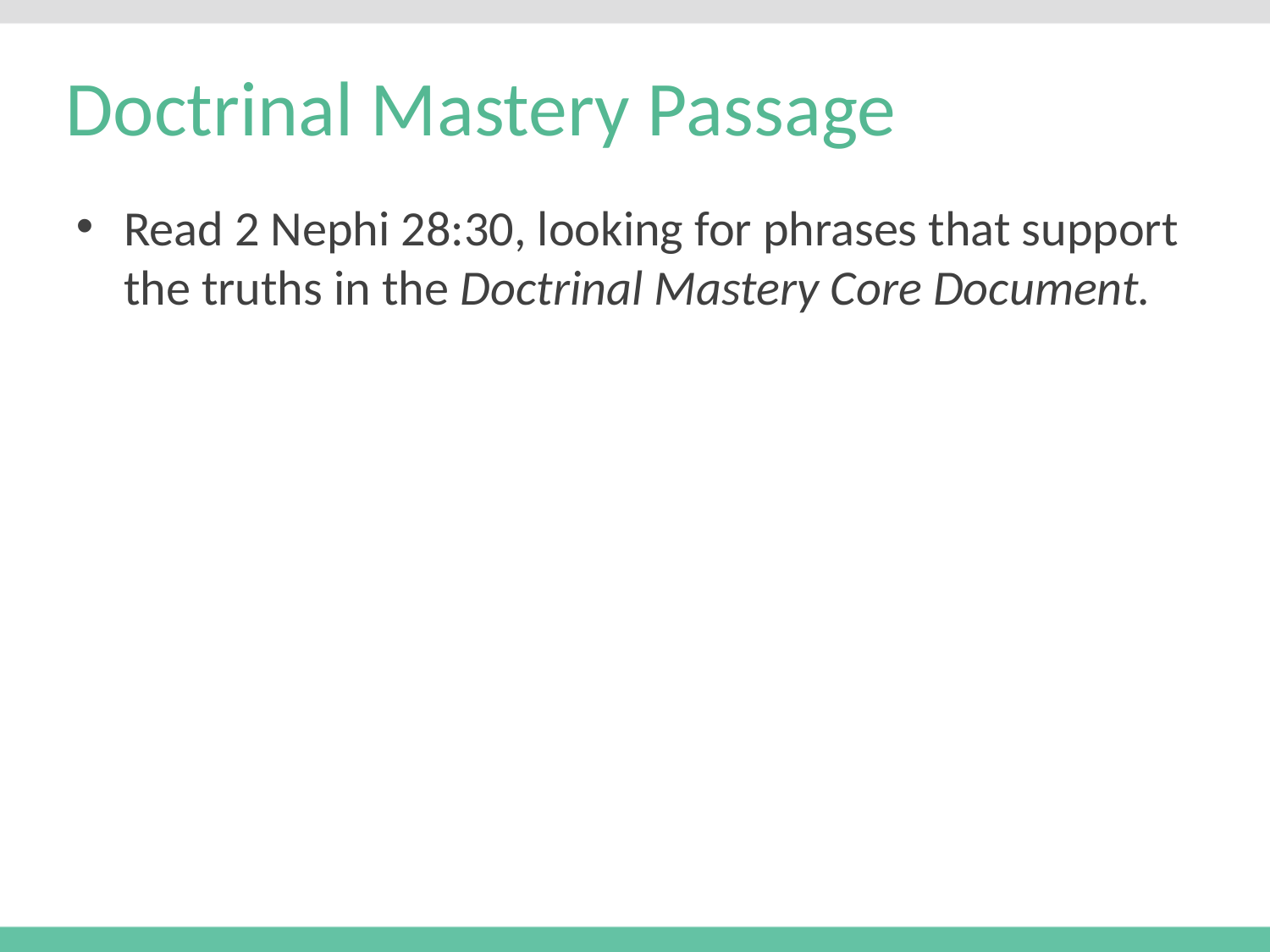

# Doctrinal Mastery Passage
Read 2 Nephi 28:30, looking for phrases that support the truths in the Doctrinal Mastery Core Document.